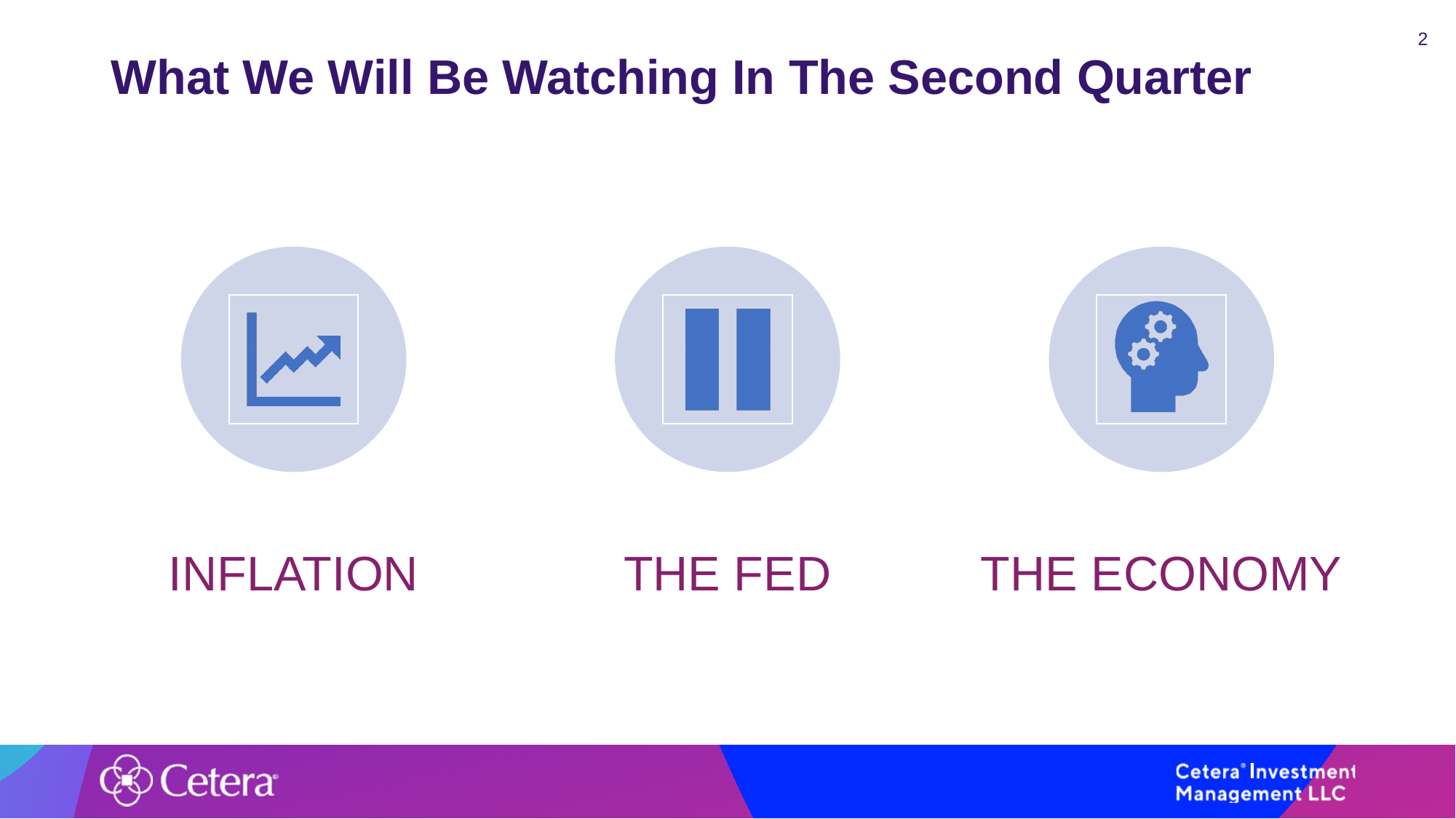

2
# What We Will Be Watching In The Second Quarter
Inflation
The Fed
The ECONOMY